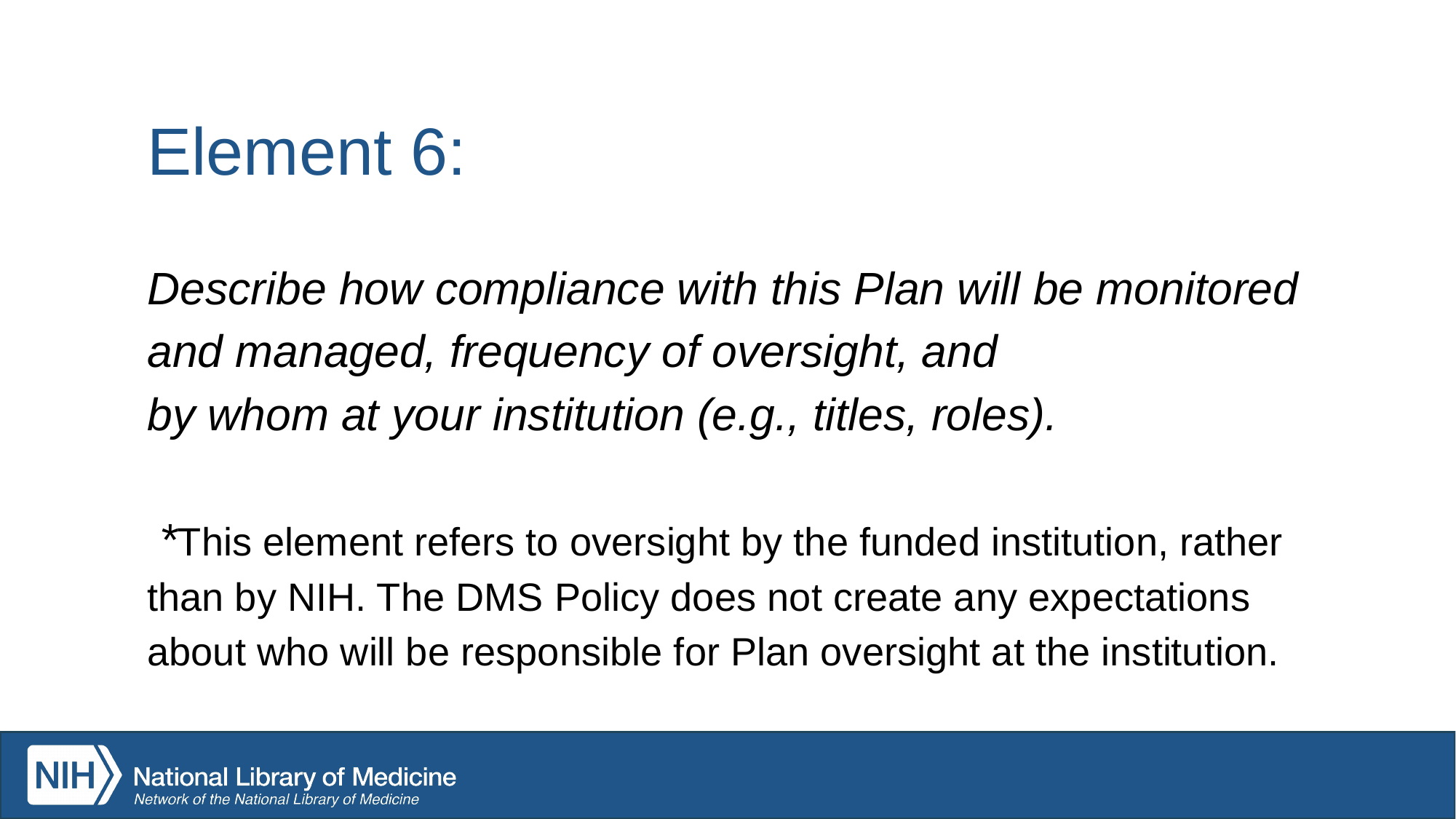

# Element 6:
Describe how compliance with this Plan will be monitored and managed, frequency of oversight, and
by whom at your institution (e.g., titles, roles).

 *This element refers to oversight by the funded institution, rather than by NIH. The DMS Policy does not create any expectations about who will be responsible for Plan oversight at the institution.